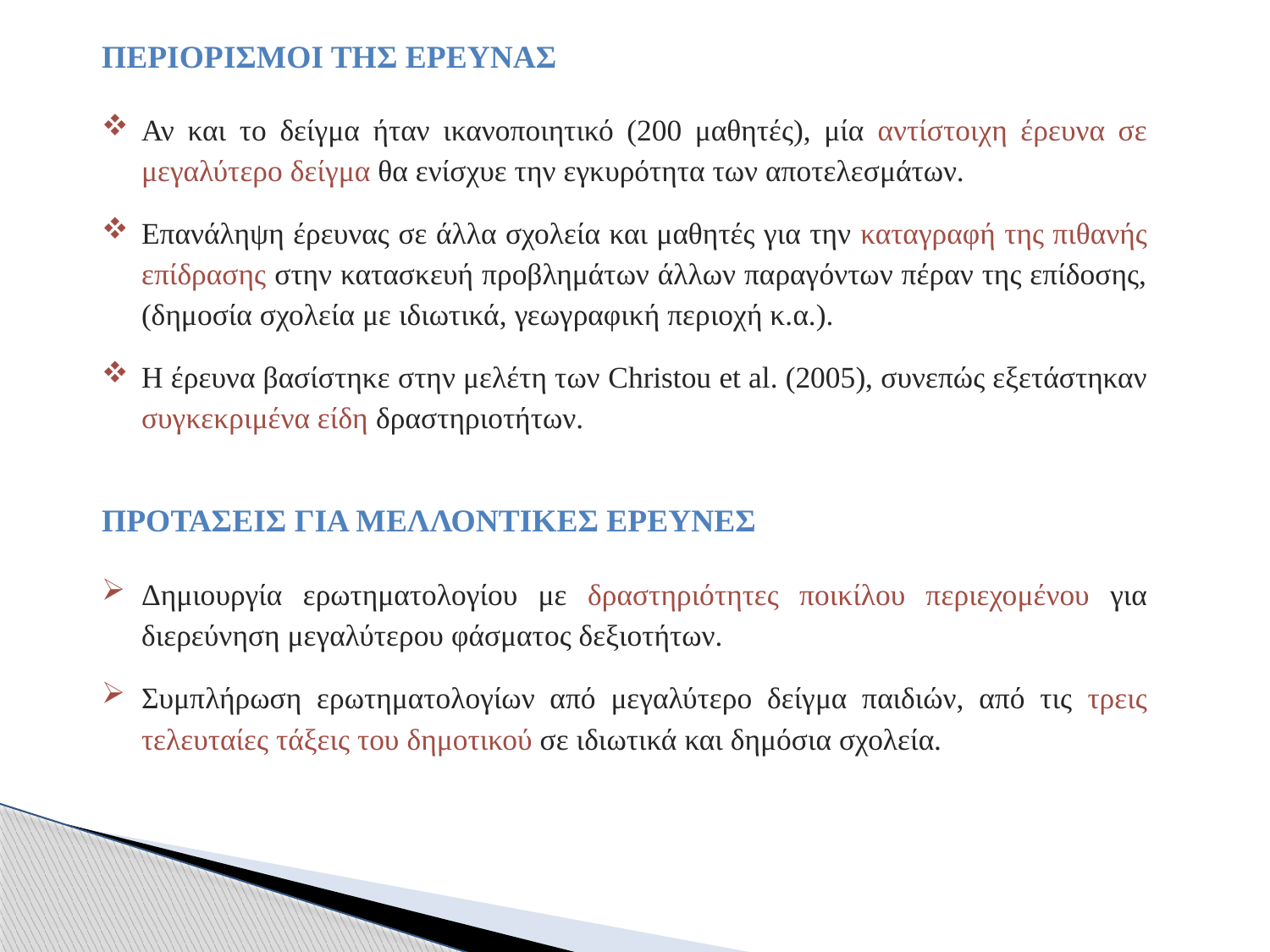

ΠΕΡΙΟΡΙΣΜΟΙ ΤΗΣ ΕΡΕΥΝΑΣ
Αν και το δείγμα ήταν ικανοποιητικό (200 μαθητές), μία αντίστοιχη έρευνα σε μεγαλύτερο δείγμα θα ενίσχυε την εγκυρότητα των αποτελεσμάτων.
Επανάληψη έρευνας σε άλλα σχολεία και μαθητές για την καταγραφή της πιθανής επίδρασης στην κατασκευή προβλημάτων άλλων παραγόντων πέραν της επίδοσης, (δημοσία σχολεία με ιδιωτικά, γεωγραφική περιοχή κ.α.).
Η έρευνα βασίστηκε στην μελέτη των Christou et al. (2005), συνεπώς εξετάστηκαν συγκεκριμένα είδη δραστηριοτήτων.

ΠΡΟΤΑΣΕΙΣ ΓΙΑ ΜΕΛΛΟΝΤΙΚΕΣ ΕΡΕΥΝΕΣ
Δημιουργία ερωτηματολογίου με δραστηριότητες ποικίλου περιεχομένου για διερεύνηση μεγαλύτερου φάσματος δεξιοτήτων.
Συμπλήρωση ερωτηματολογίων από μεγαλύτερο δείγμα παιδιών, από τις τρεις τελευταίες τάξεις του δημοτικού σε ιδιωτικά και δημόσια σχολεία.